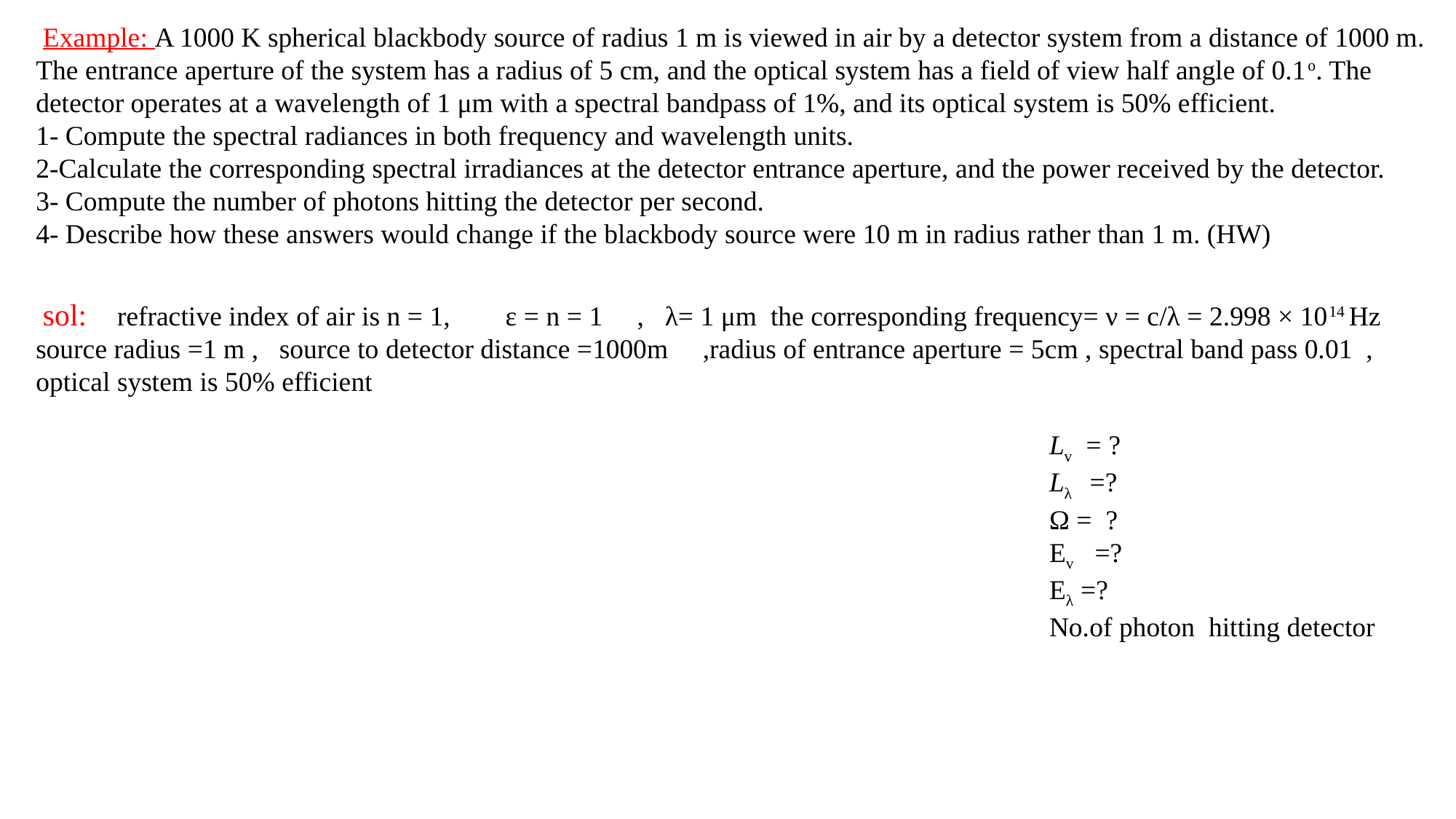

Example: A 1000 K spherical blackbody source of radius 1 m is viewed in air by a detector system from a distance of 1000 m. The entrance aperture of the system has a radius of 5 cm, and the optical system has a field of view half angle of 0.1o. The detector operates at a wavelength of 1 μm with a spectral bandpass of 1%, and its optical system is 50% efficient.
1- Compute the spectral radiances in both frequency and wavelength units.
2-Calculate the corresponding spectral irradiances at the detector entrance aperture, and the power received by the detector.
3- Compute the number of photons hitting the detector per second.
4- Describe how these answers would change if the blackbody source were 10 m in radius rather than 1 m. (HW)

 sol:    refractive index of air is n = 1,        ε = n = 1     ,   λ= 1 μm  the corresponding frequency= ν = c/λ = 2.998 × 1014 Hz
source radius =1 m ,   source to detector distance =1000m     ,radius of entrance aperture = 5cm , spectral band pass 0.01  , optical system is 50% efficient
Lv  = ?
Lλ   =?
Ω =  ?
Ev   =?
Eλ =?
No.of photon  hitting detector